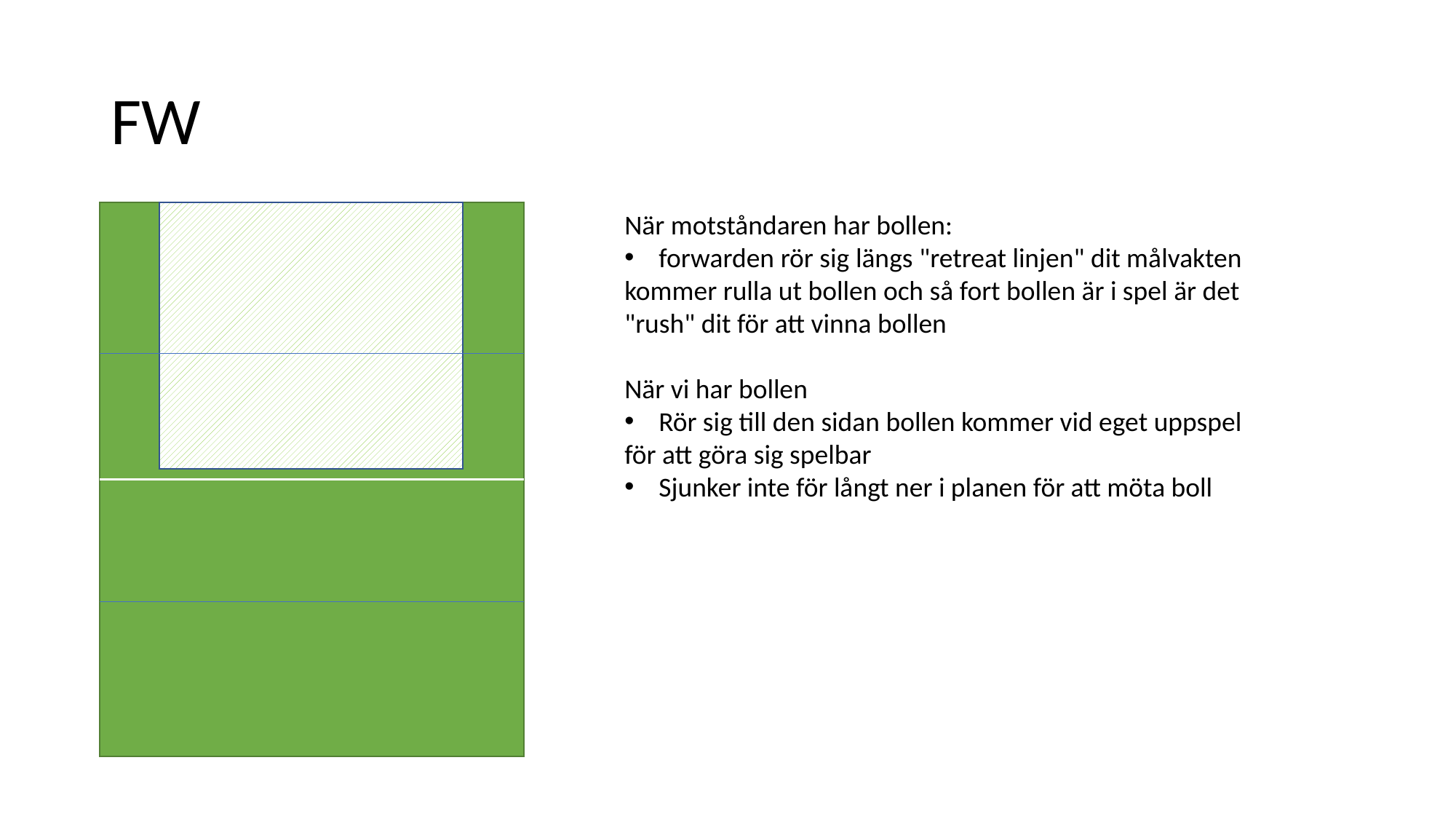

# FW
När motståndaren har bollen:
forwarden rör sig längs "retreat linjen" dit målvakten
kommer rulla ut bollen och så fort bollen är i spel är det
"rush" dit för att vinna bollen

När vi har bollen
Rör sig till den sidan bollen kommer vid eget uppspel
för att göra sig spelbar
Sjunker inte för långt ner i planen för att möta boll

FW